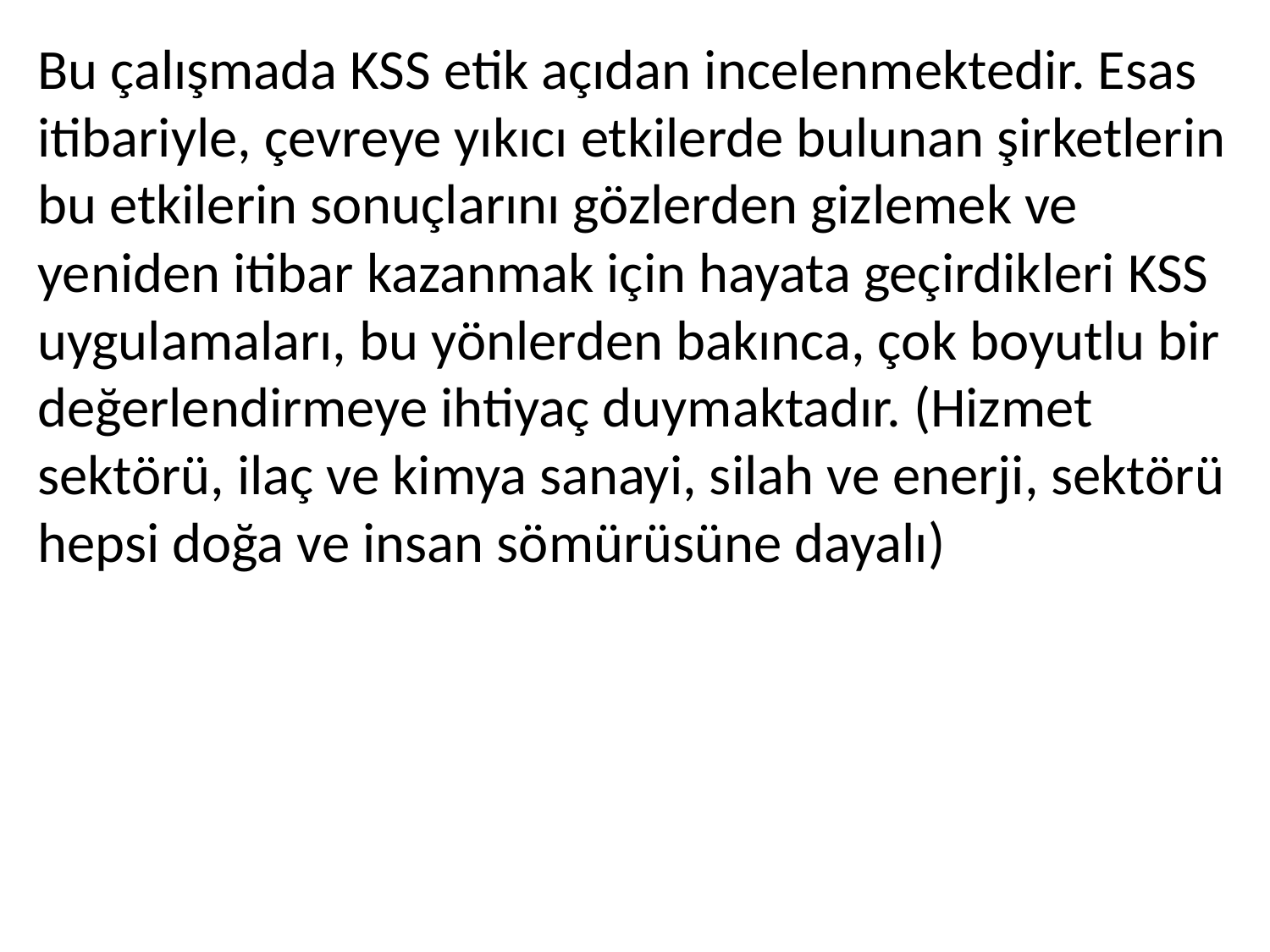

Bu çalışmada KSS etik açıdan incelenmektedir. Esas itibariyle, çevreye yıkıcı etkilerde bulunan şirketlerin bu etkilerin sonuçlarını gözlerden gizlemek ve yeniden itibar kazanmak için hayata geçirdikleri KSS uygulamaları, bu yönlerden bakınca, çok boyutlu bir değerlendirmeye ihtiyaç duymaktadır. (Hizmet sektörü, ilaç ve kimya sanayi, silah ve enerji, sektörü hepsi doğa ve insan sömürüsüne dayalı)